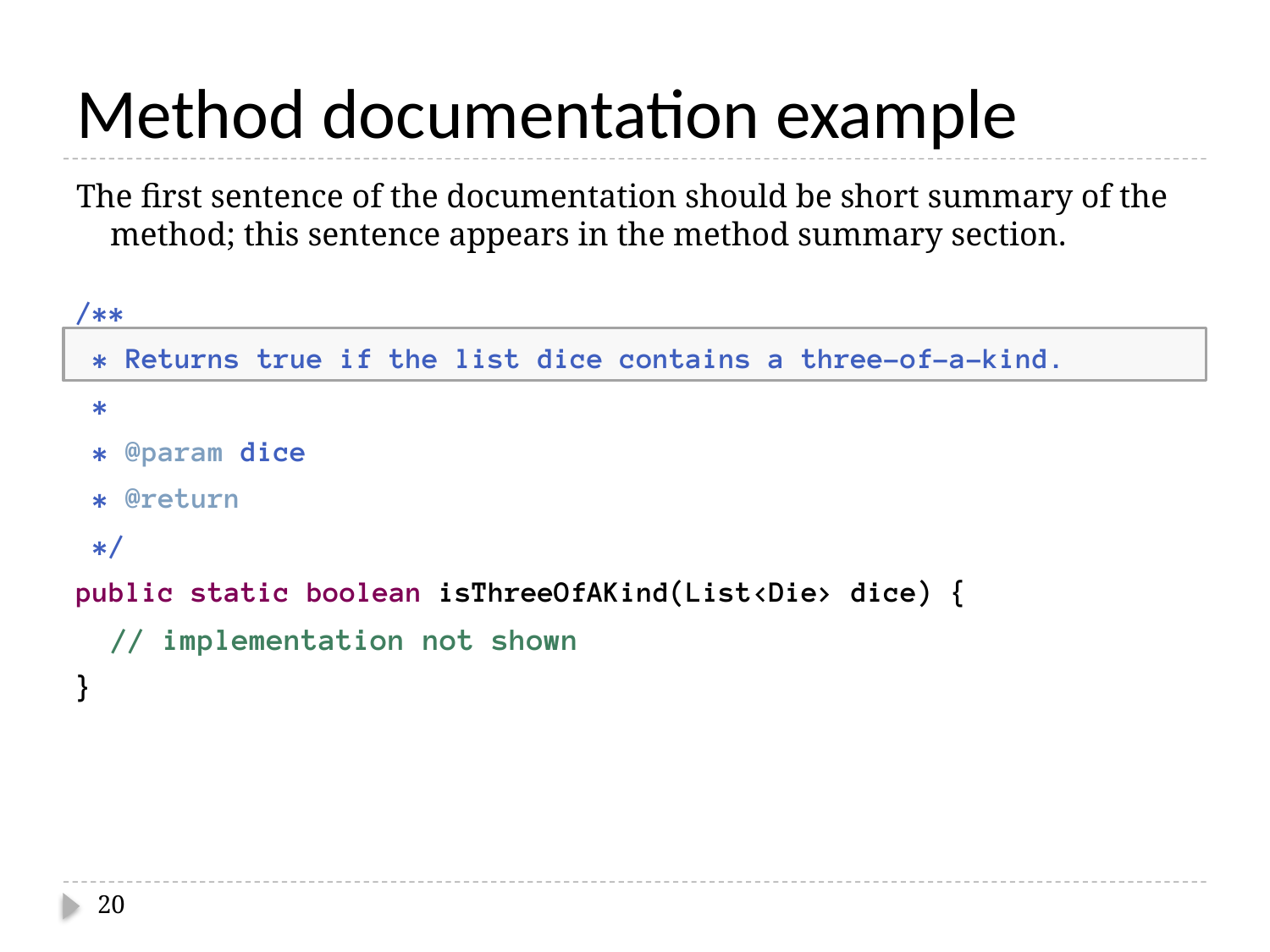

# Method documentation example
The first sentence of the documentation should be short summary of the method; this sentence appears in the method summary section.
/**
 * Returns true if the list dice contains a three-of-a-kind.
 *
 * @param dice
 * @return
 */
public static boolean isThreeOfAKind(List<Die> dice) {
  // implementation not shown
}

20